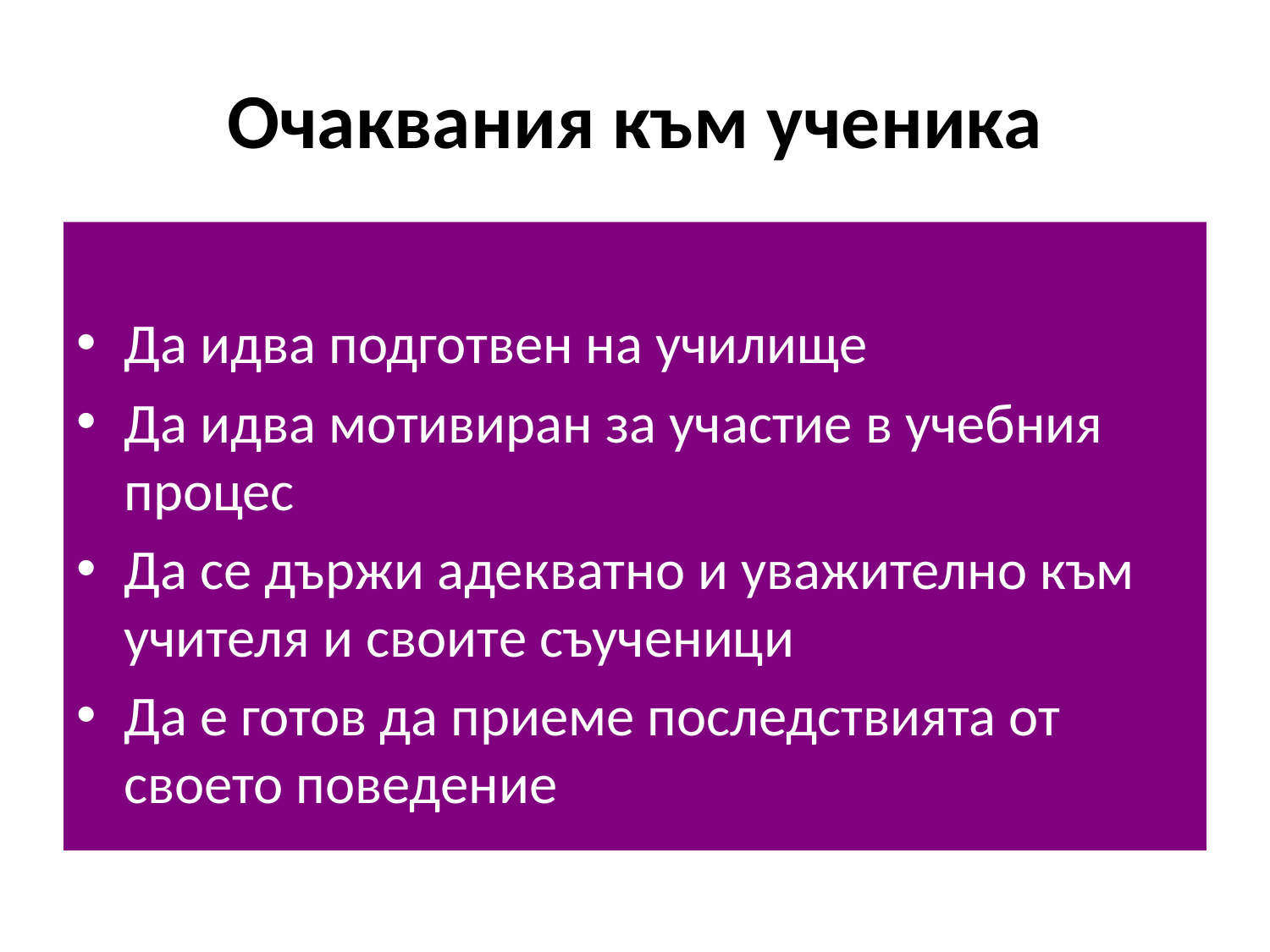

# Очаквания към ученика

Да идва подготвен на училище
Да идва мотивиран за участие в учебния процес
Да се държи адекватно и уважително към учителя и своите съученици
Да е готов да приеме последствията от своето поведение